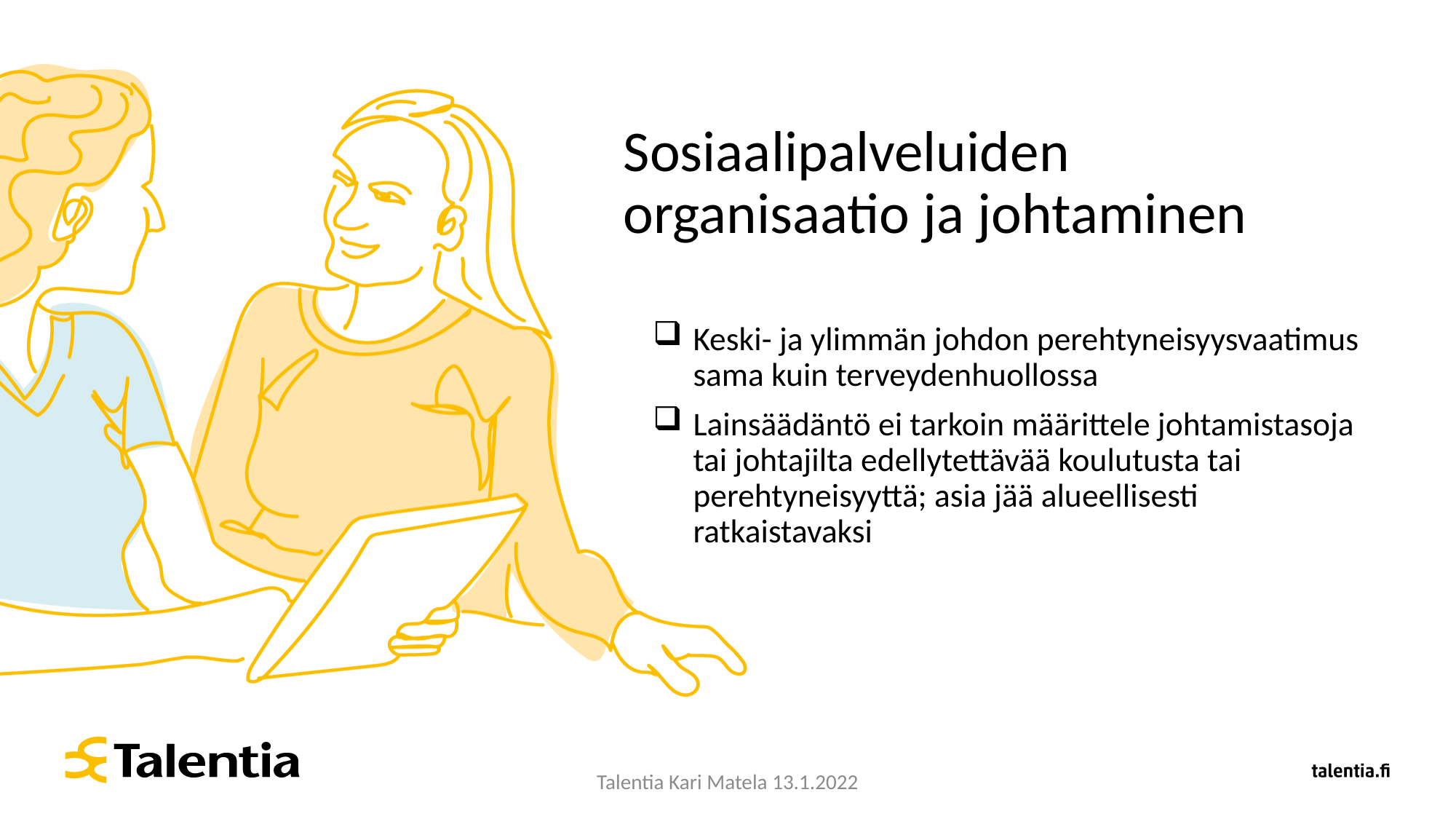

# Sosiaalipalveluiden organisaatio ja johtaminen
Keski- ja ylimmän johdon perehtyneisyysvaatimus sama kuin terveydenhuollossa
Lainsäädäntö ei tarkoin määrittele johtamistasoja tai johtajilta edellytettävää koulutusta tai perehtyneisyyttä; asia jää alueellisesti ratkaistavaksi
Talentia Kari Matela 13.1.2022